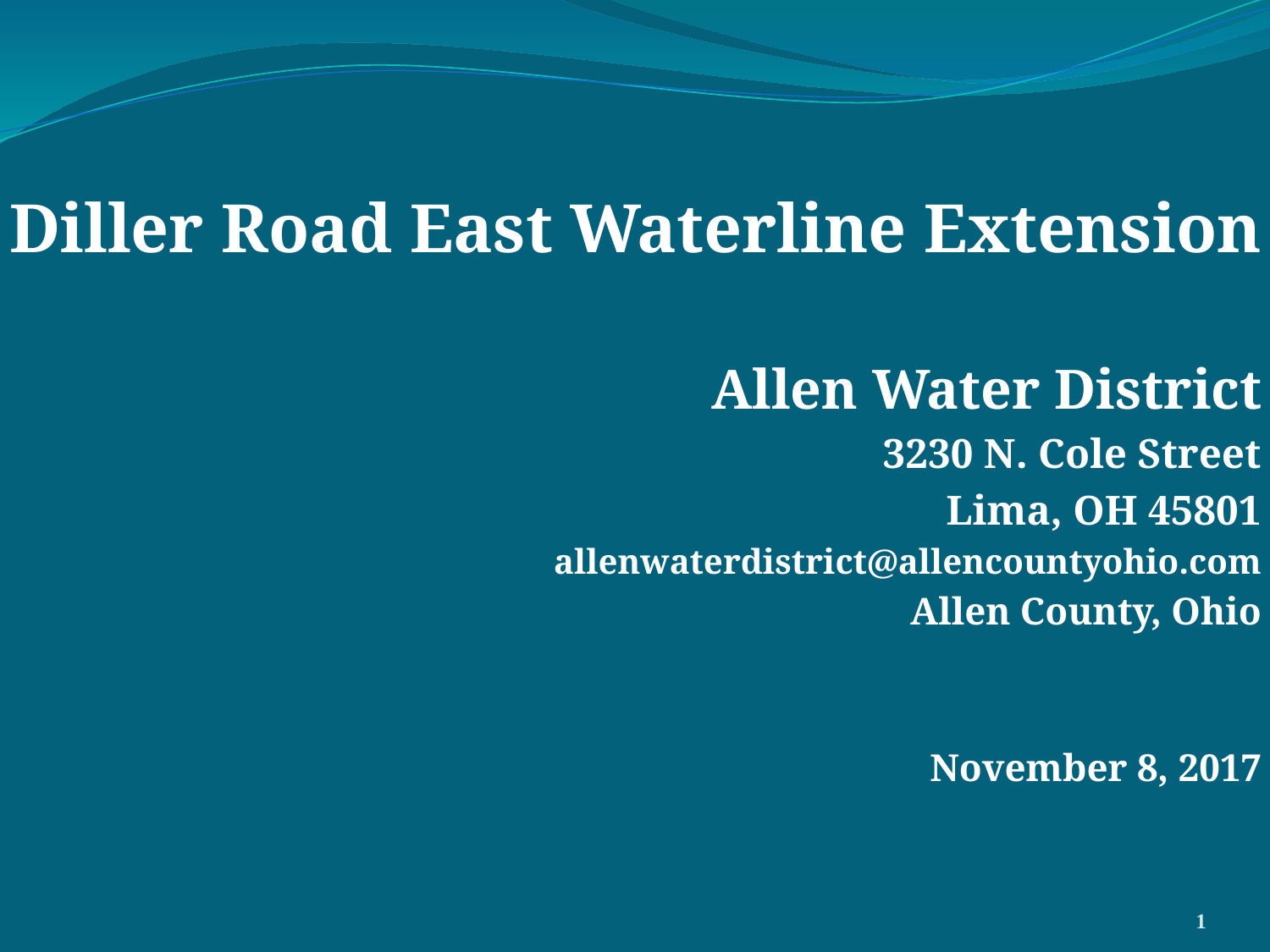

#

Diller Road East Waterline Extension

Allen Water District
3230 N. Cole Street
Lima, OH 45801
allenwaterdistrict@allencountyohio.com
Allen County, Ohio

November 8, 2017
1